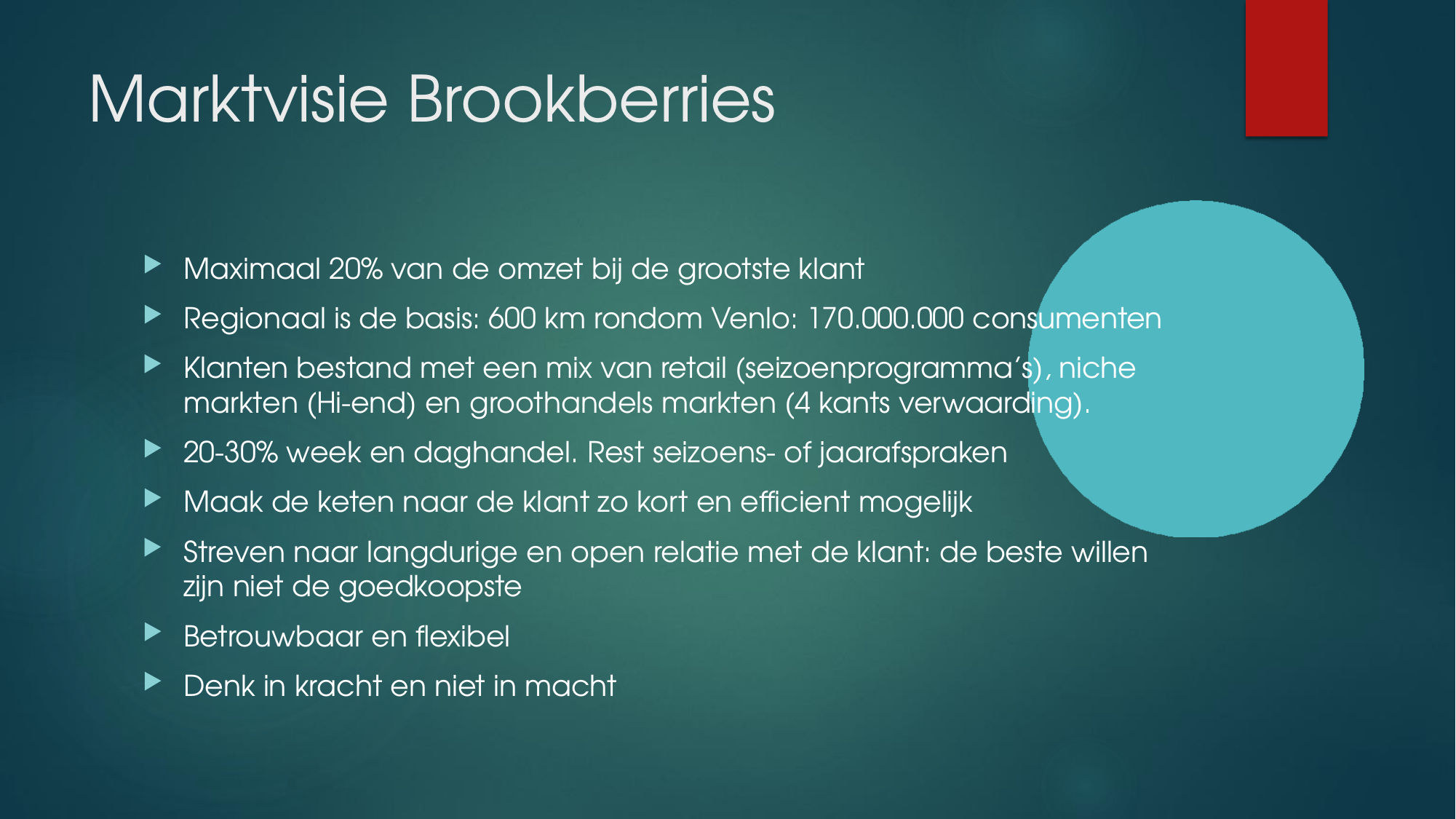

# Marktvisie Brookberries
Maximaal 20% van de omzet bij de grootste klant
Regionaal is de basis: 600 km rondom Venlo: 170.000.000 consumenten
Klanten bestand met een mix van retail (seizoenprogramma’s), niche markten (Hi-end) en groothandels markten (4 kants verwaarding).
20-30% week en daghandel. Rest seizoens- of jaarafspraken
Maak de keten naar de klant zo kort en efficient mogelijk
Streven naar langdurige en open relatie met de klant: de beste willen zijn niet de goedkoopste
Betrouwbaar en flexibel
Denk in kracht en niet in macht